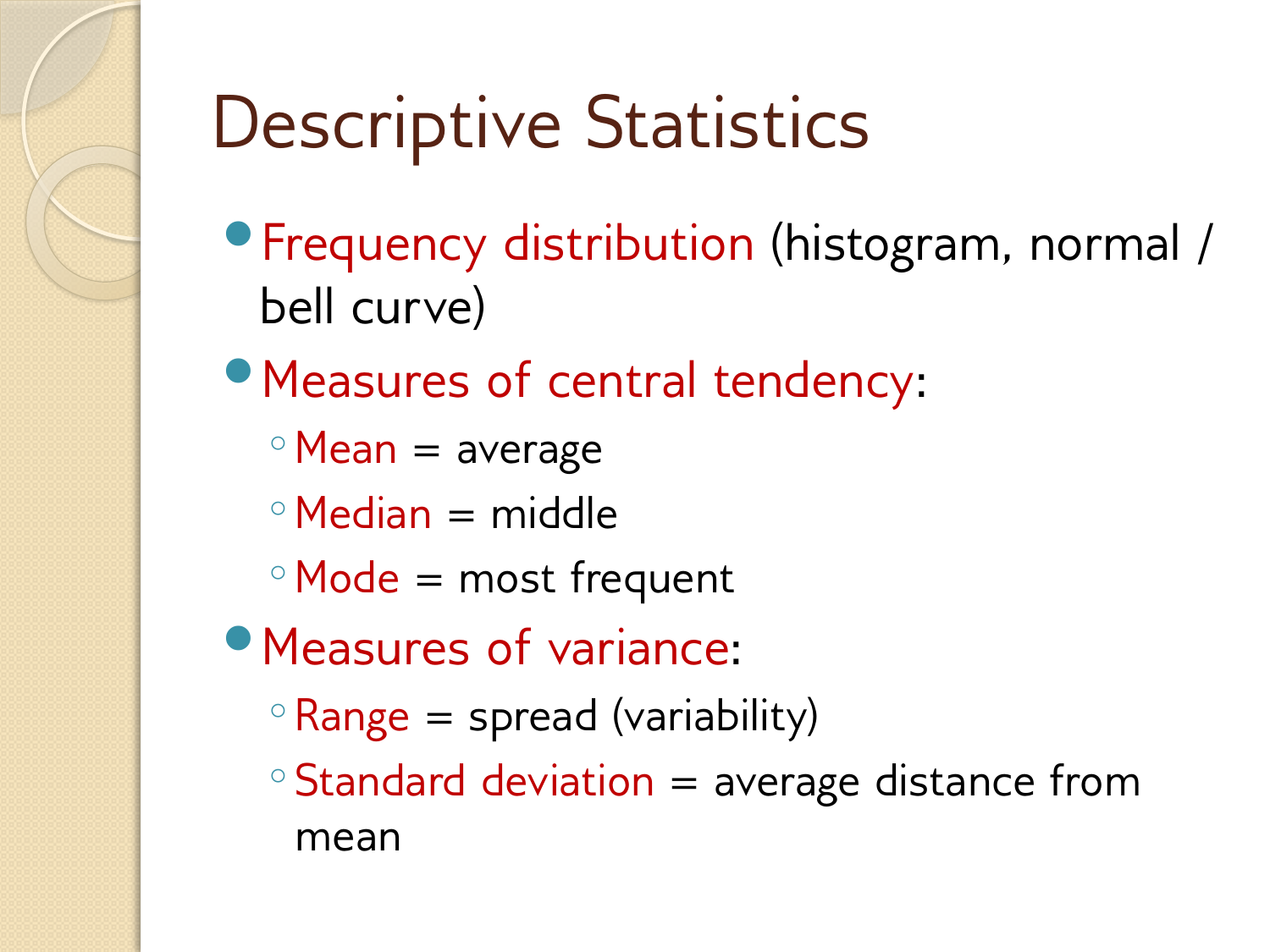

# Descriptive Statistics
Frequency distribution (histogram, normal / bell curve)
Measures of central tendency:
Mean = average
Median = middle
Mode = most frequent
Measures of variance:
Range = spread (variability)
Standard deviation = average distance from mean